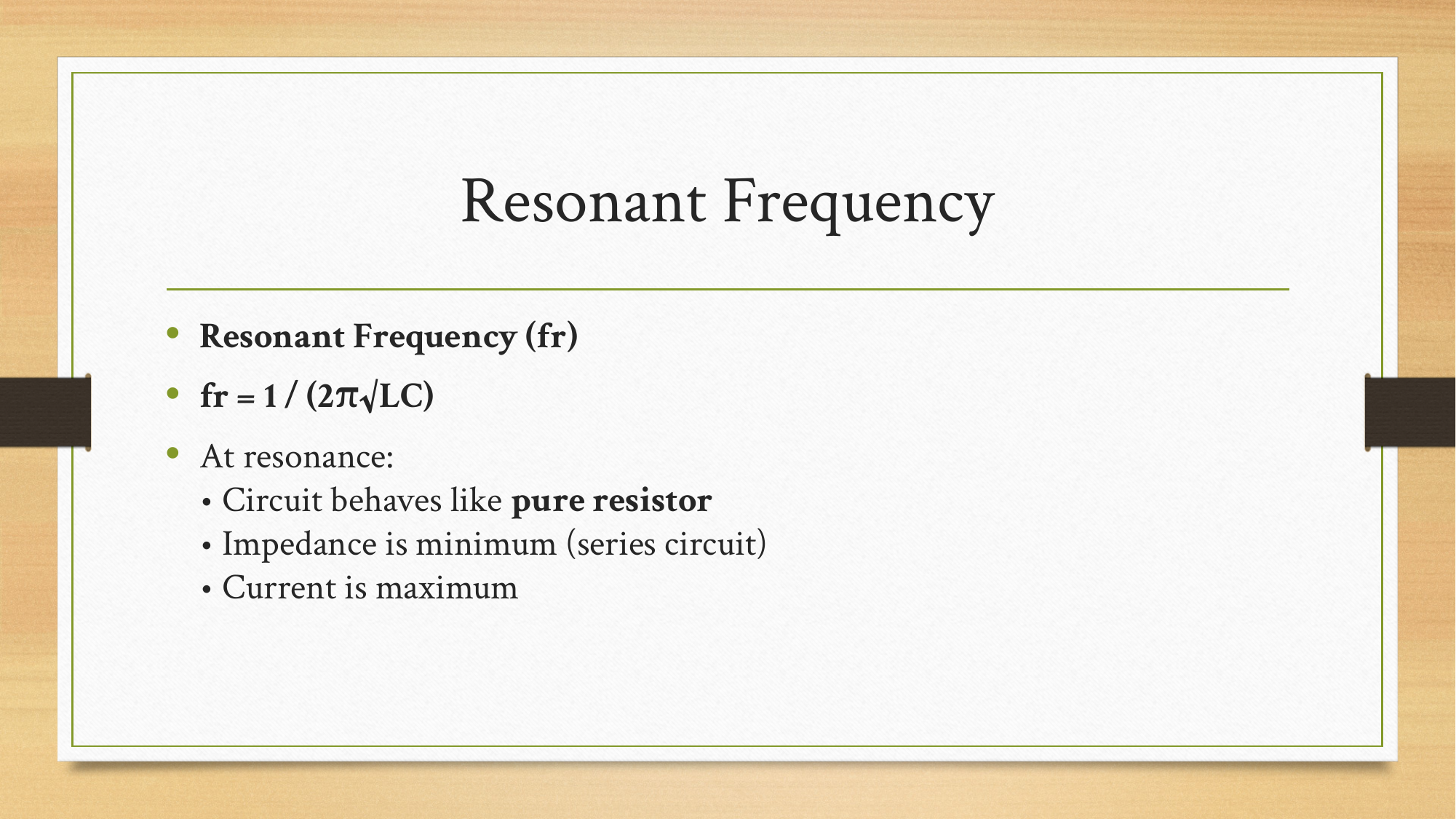

# Resonant Frequency
Resonant Frequency (fr)
fr = 1 / (2π√LC)
At resonance:
• Circuit behaves like pure resistor
• Impedance is minimum (series circuit)
• Current is maximum